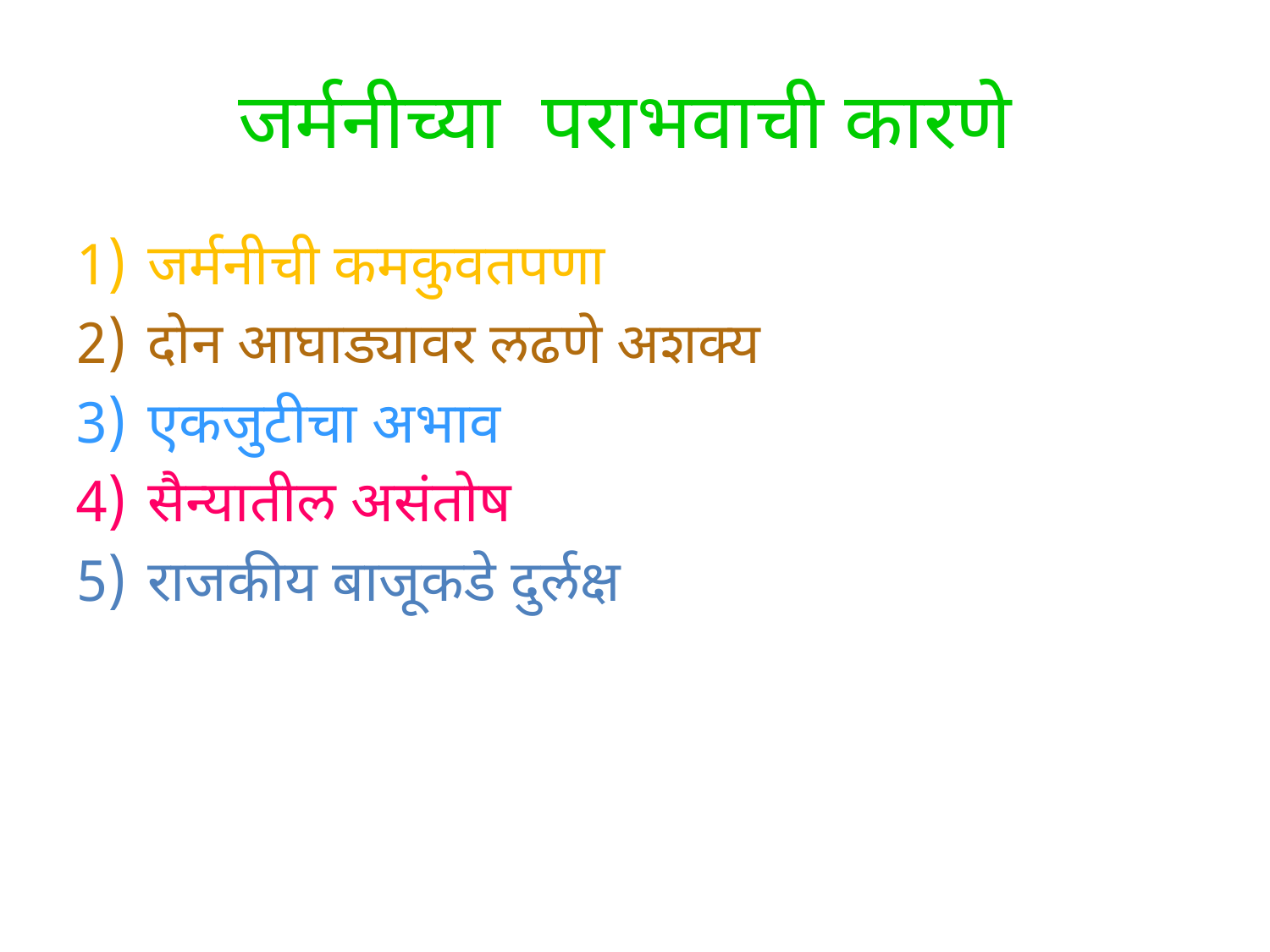

# जर्मनीच्या  पराभवाची कारणे
जर्मनीची कमकुवतपणा
दोन आघाड्यावर लढणे अशक्य
एकजुटीचा अभाव
सैन्यातील असंतोष
राजकीय बाजूकडे दुर्लक्ष